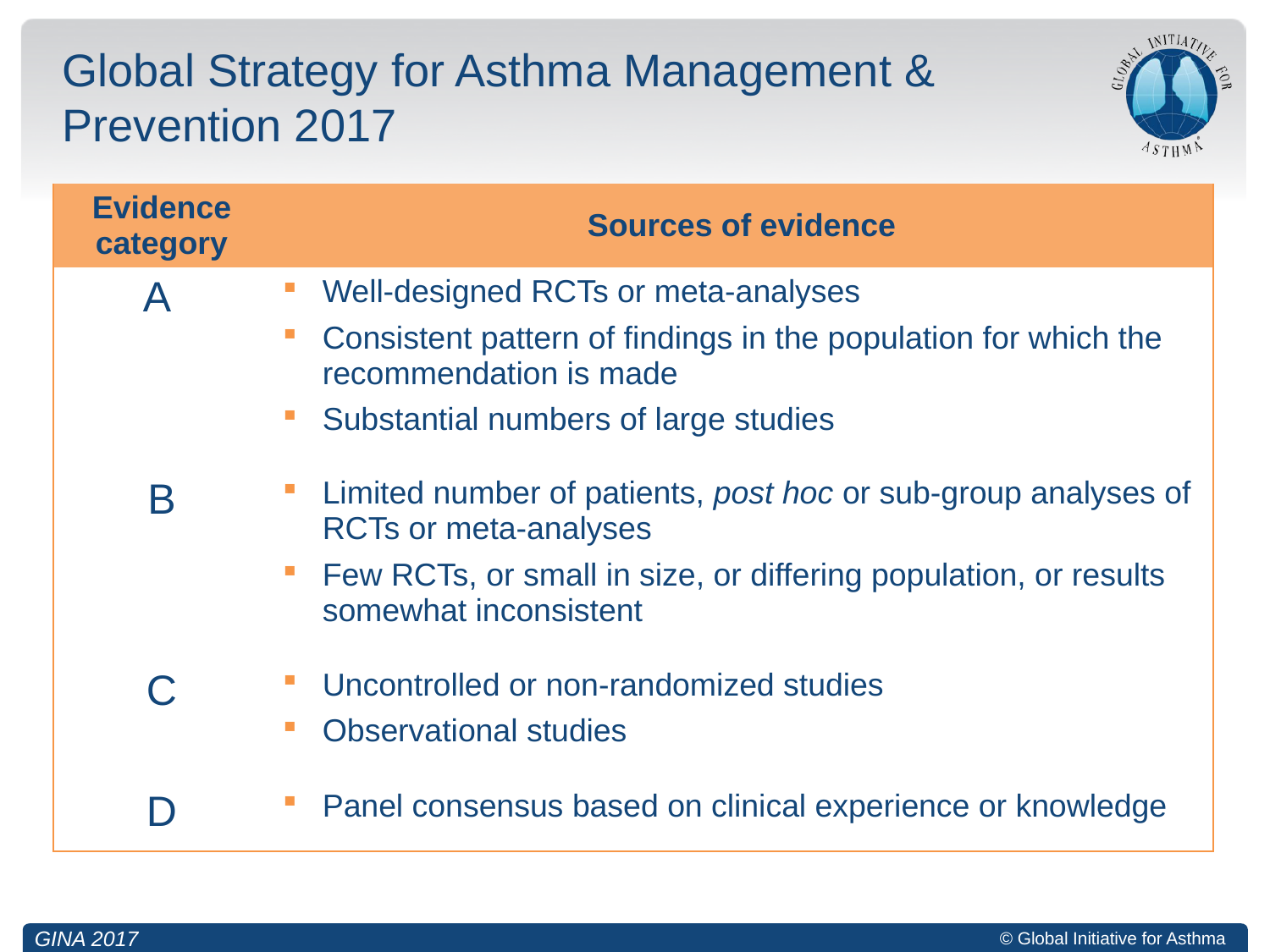

# Global Strategy for Asthma Management & Prevention 2017
| Evidence category | Sources of evidence |
| --- | --- |
| A | Well-designed RCTs or meta-analyses Consistent pattern of findings in the population for which the recommendation is made Substantial numbers of large studies |
| B | Limited number of patients, post hoc or sub-group analyses of RCTs or meta-analyses Few RCTs, or small in size, or differing population, or results somewhat inconsistent |
| C | Uncontrolled or non-randomized studies Observational studies |
| D | Panel consensus based on clinical experience or knowledge |
GINA 2017